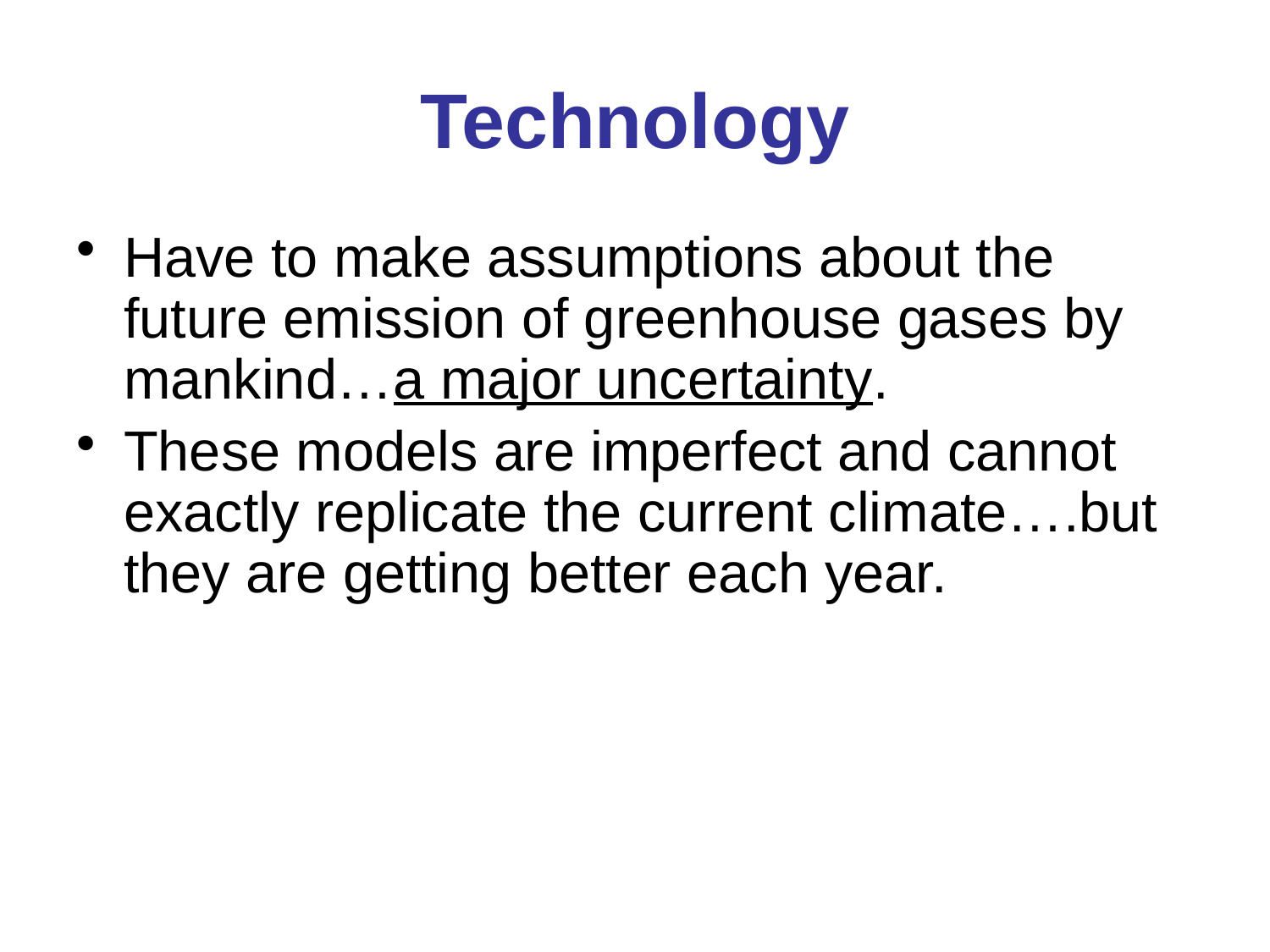

# Technology
Have to make assumptions about the future emission of greenhouse gases by mankind…a major uncertainty.
These models are imperfect and cannot exactly replicate the current climate….but they are getting better each year.